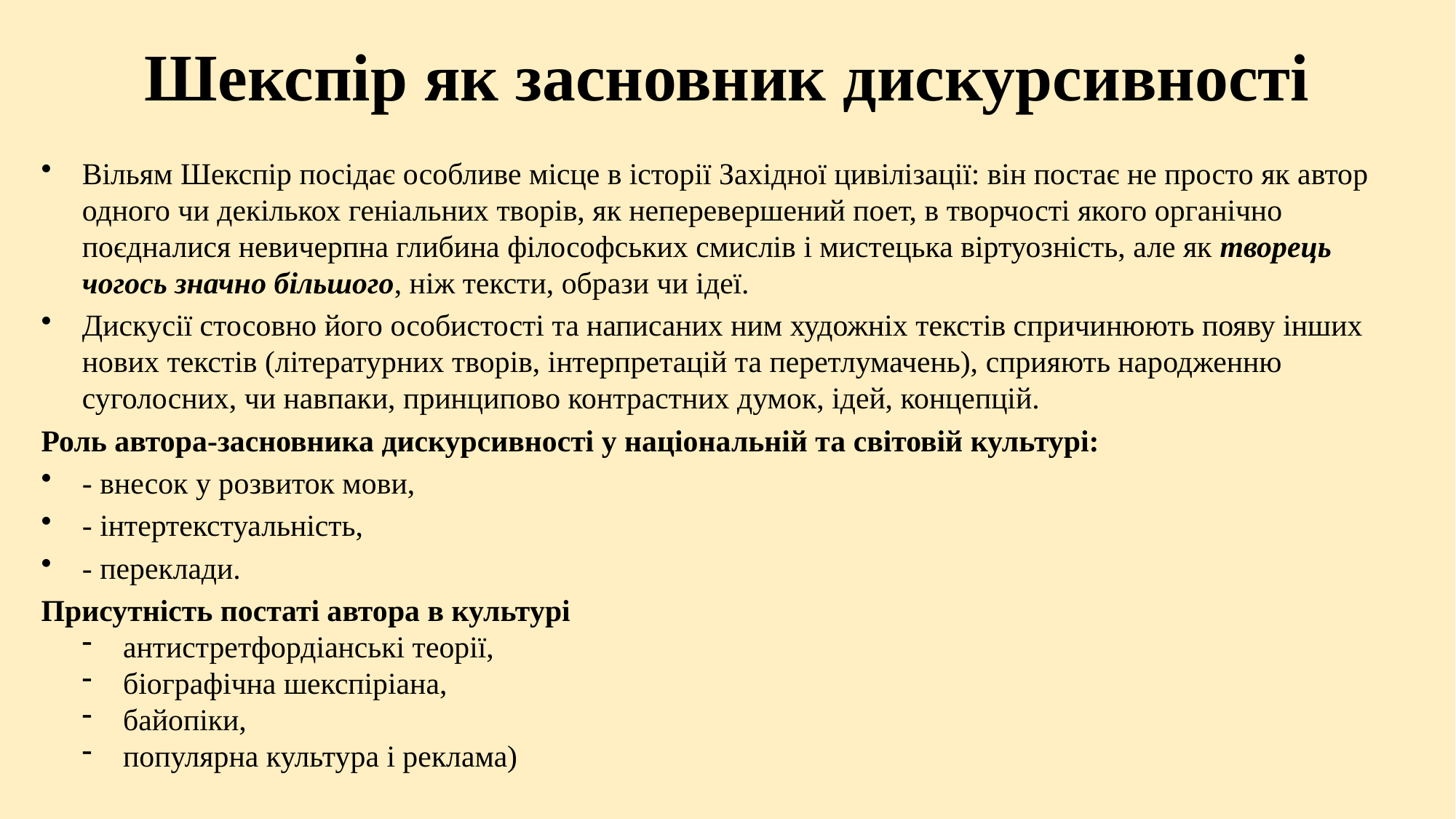

# Шекспір як засновник дискурсивності
Вільям Шекспір посідає особливе місце в історії Західної цивілізації: він постає не просто як автор одного чи декількох геніальних творів, як неперевершений поет, в творчості якого органічно поєдналися невичерпна глибина філософських смислів і мистецька віртуозність, але як творець чогось значно більшого, ніж тексти, образи чи ідеї.
Дискусії стосовно його особистості та написаних ним художніх текстів спричинюють появу інших нових текстів (літературних творів, інтерпретацій та перетлумачень), сприяють народженню суголосних, чи навпаки, принципово контрастних думок, ідей, концепцій.
Роль автора-засновника дискурсивності у національній та світовій культурі:
- внесок у розвиток мови,
- інтертекстуальність,
- переклади.
Присутність постаті автора в культурі
антистретфордіанські теорії,
біографічна шекспіріана,
байопіки,
популярна культура і реклама)